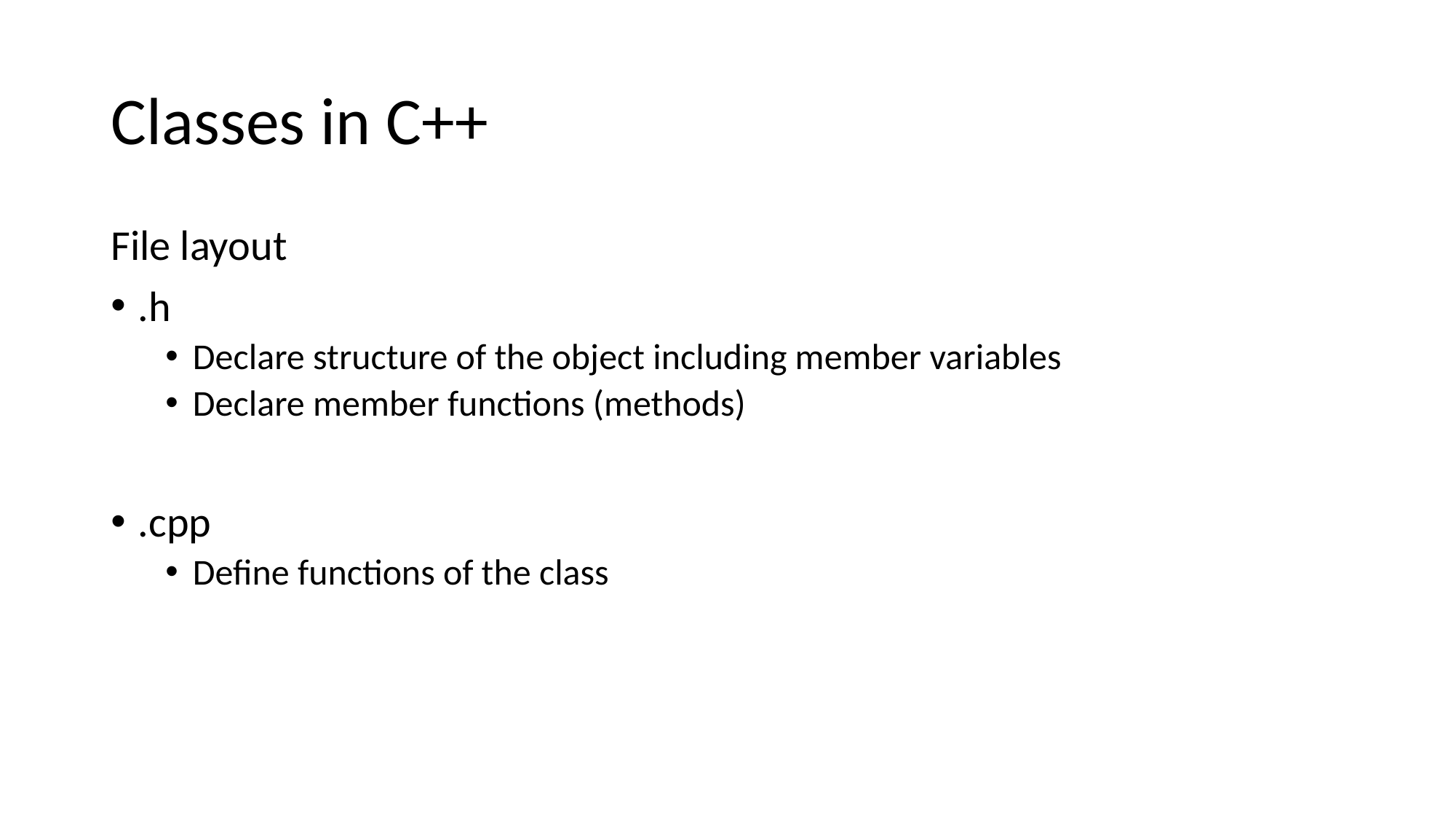

# Classes in C++
File layout
.h
Declare structure of the object including member variables
Declare member functions (methods)

.cpp
Define functions of the class